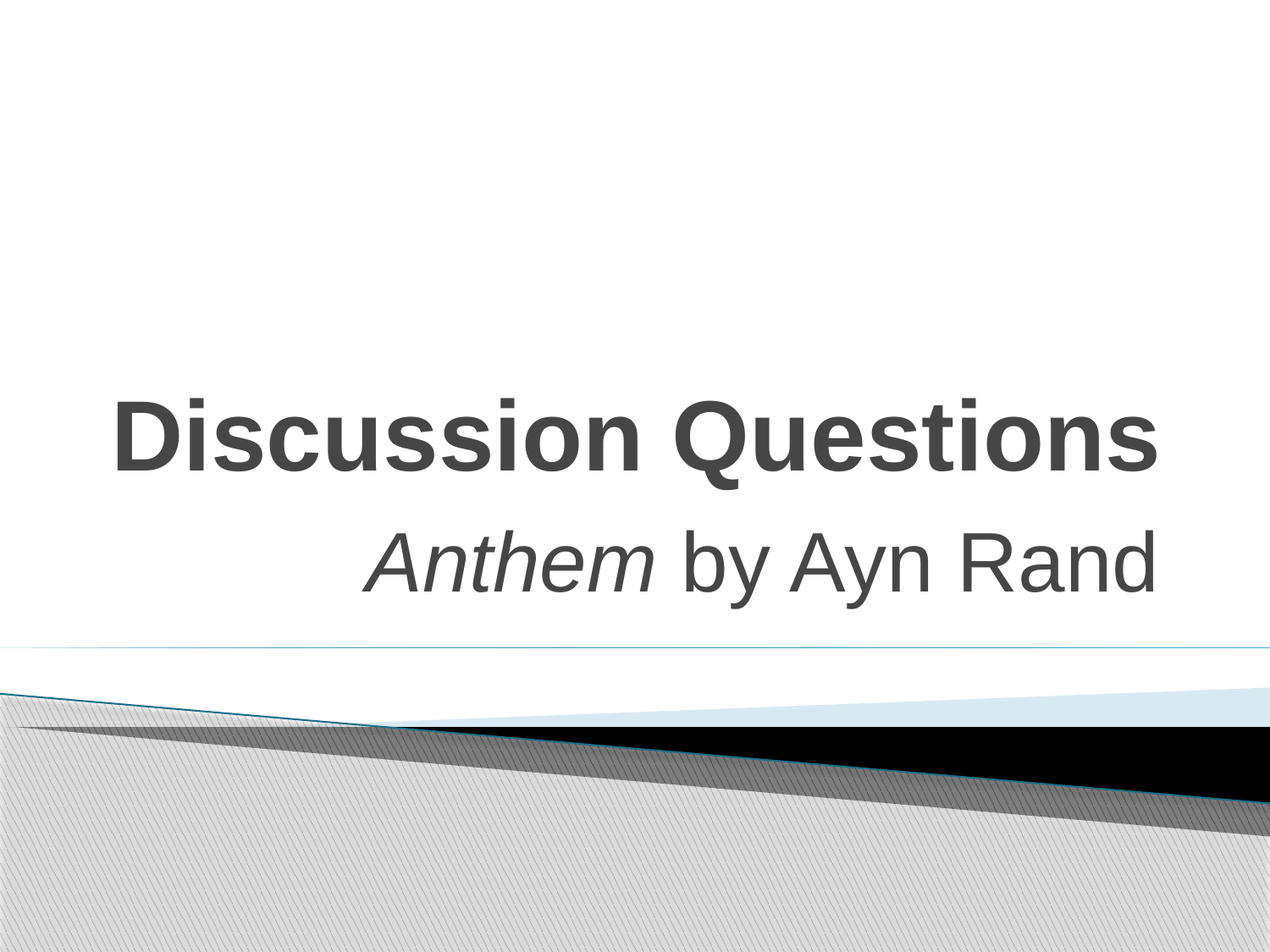

# Discussion Questions
Anthem by Ayn Rand